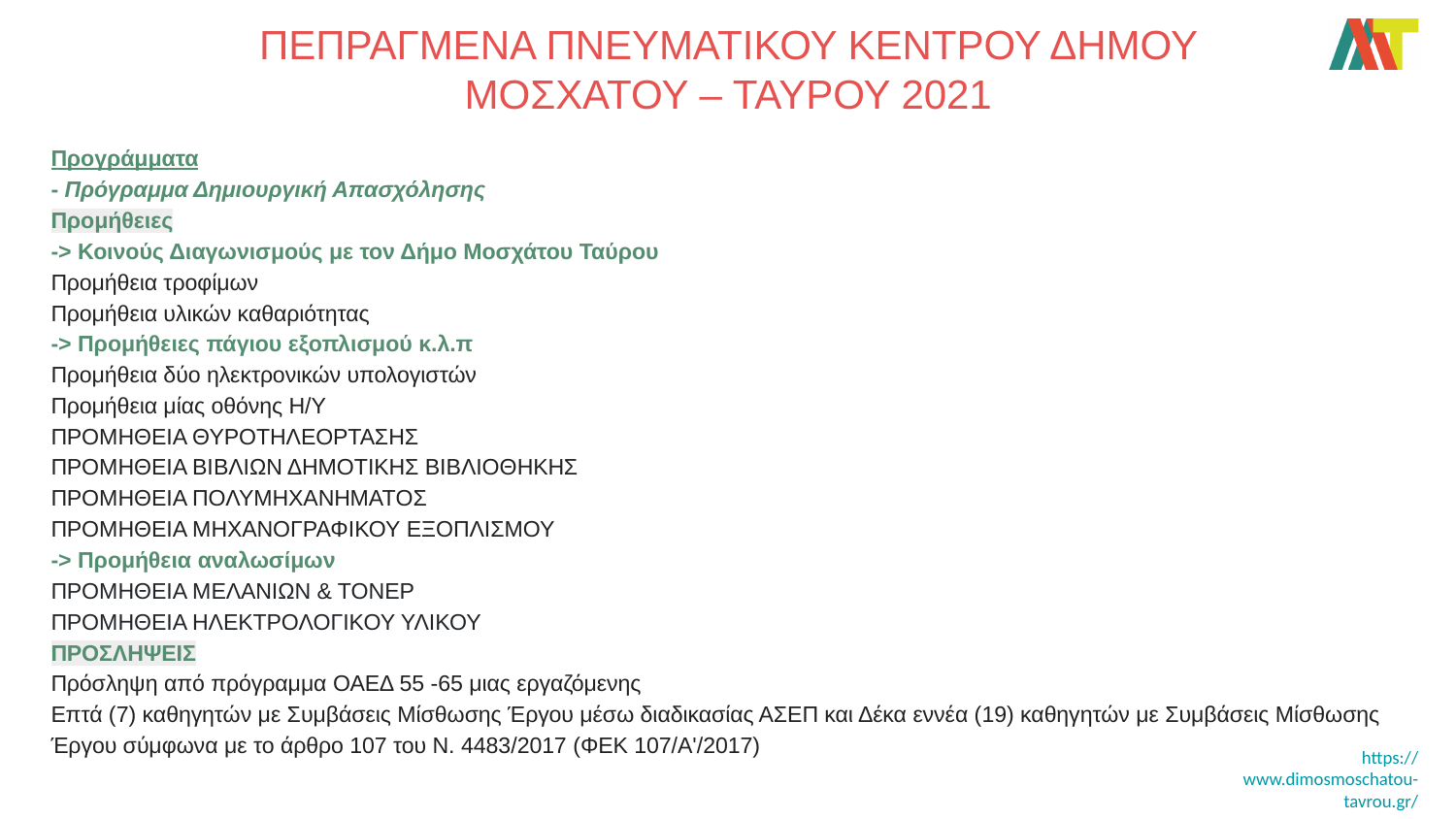

# ΠΕΠΡΑΓΜΕΝΑ ΠΝΕΥΜΑΤΙΚΟΥ ΚΕΝΤΡΟΥ ΔΗΜΟΥ ΜΟΣΧΑΤΟΥ – ΤΑΥΡΟΥ 2021
Προγράμματα
- Πρόγραμμα Δημιουργική Απασχόλησης
Προμήθειες
-> Κοινούς Διαγωνισμούς με τον Δήμο Μοσχάτου Ταύρου
Προμήθεια τροφίμων
Προμήθεια υλικών καθαριότητας
-> Προμήθειες πάγιου εξοπλισμού κ.λ.π
Προμήθεια δύο ηλεκτρονικών υπολογιστών
Προμήθεια μίας οθόνης Η/Υ
ΠΡΟΜΗΘΕΙΑ ΘΥΡΟΤΗΛΕΟΡΤΑΣΗΣ
ΠΡΟΜΗΘΕΙΑ ΒΙΒΛΙΩΝ ΔΗΜΟΤΙΚΗΣ ΒΙΒΛΙΟΘΗΚΗΣ
ΠΡΟΜΗΘΕΙΑ ΠΟΛΥΜΗΧΑΝΗΜΑΤΟΣ
ΠΡΟΜΗΘΕΙΑ ΜΗΧΑΝΟΓΡΑΦΙΚΟΥ ΕΞΟΠΛΙΣΜΟΥ
-> Προμήθεια αναλωσίμων
ΠΡΟΜΗΘΕΙΑ ΜΕΛΑΝΙΩΝ & ΤΟΝΕΡ
ΠΡΟΜΗΘΕΙΑ ΗΛΕΚΤΡΟΛΟΓΙΚΟΥ ΥΛΙΚΟΥ
ΠΡΟΣΛΗΨΕΙΣ
Πρόσληψη από πρόγραμμα ΟΑΕΔ 55 -65 μιας εργαζόμενης
Επτά (7) καθηγητών με Συμβάσεις Μίσθωσης Έργου μέσω διαδικασίας ΑΣΕΠ και Δέκα εννέα (19) καθηγητών με Συμβάσεις Μίσθωσης Έργου σύμφωνα με το άρθρο 107 του Ν. 4483/2017 (ΦΕΚ 107/Α'/2017)
https://www.dimosmoschatou-tavrou.gr/